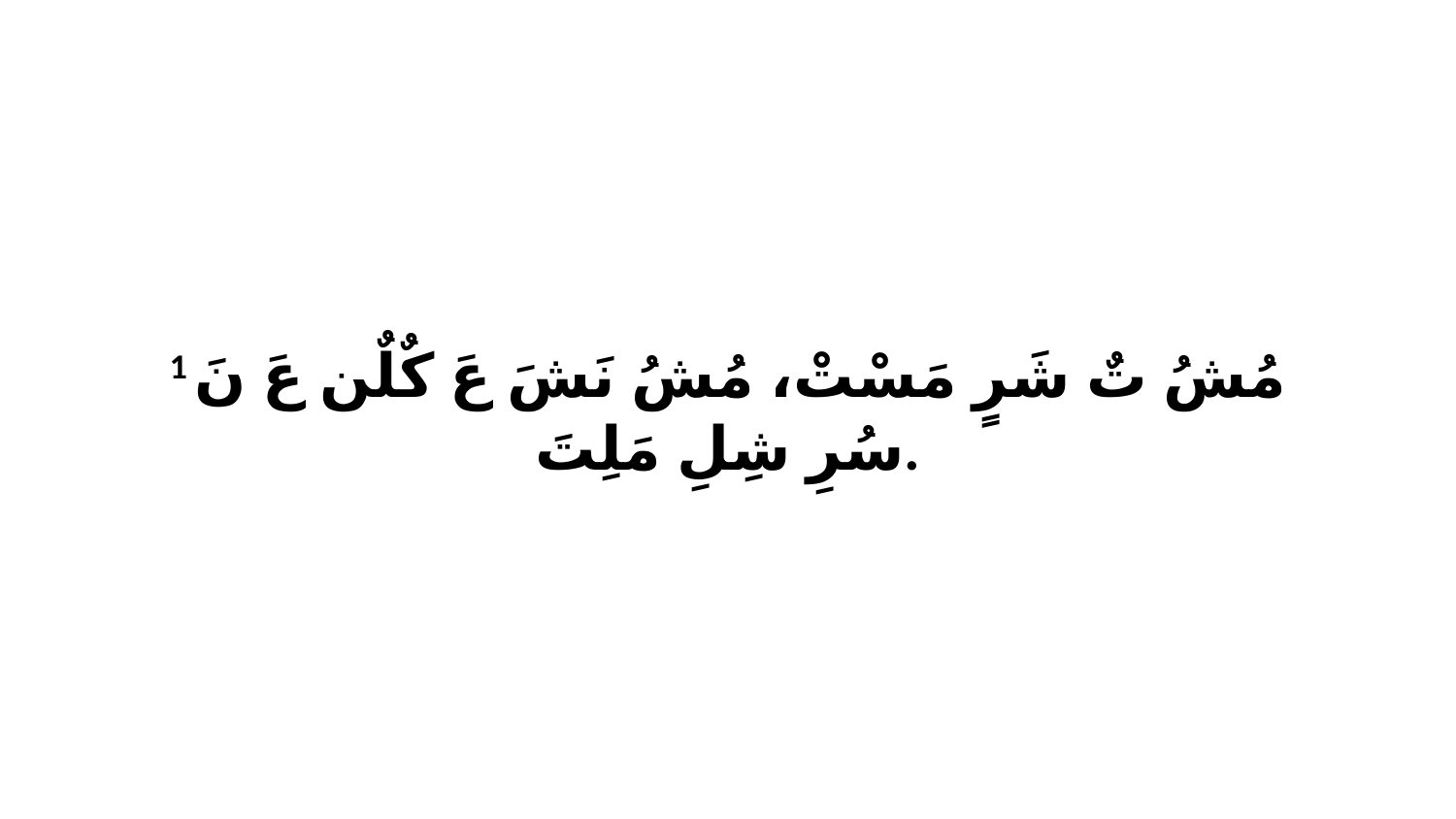

1 مُشُ تٌ شَرٍ مَسْتْ، مُشُ نَشَ عَ كٌلٌن عَ نَ سُرِ شِلِ مَلِتَ.